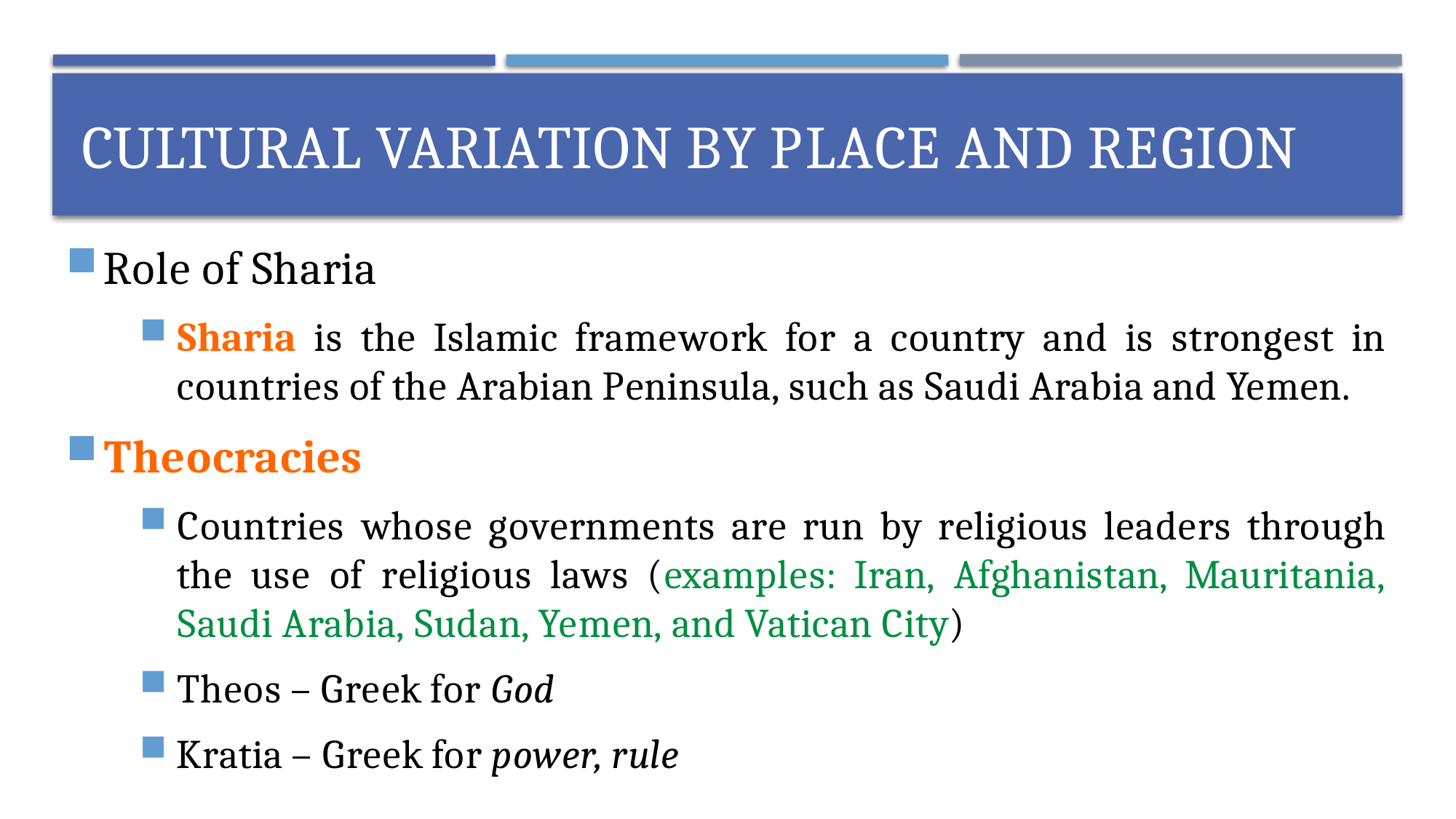

# Cultural variation by place and region
Role of Sharia
Sharia is the Islamic framework for a country and is strongest in countries of the Arabian Peninsula, such as Saudi Arabia and Yemen.
Theocracies
Countries whose governments are run by religious leaders through the use of religious laws (examples: Iran, Afghanistan, Mauritania, Saudi Arabia, Sudan, Yemen, and Vatican City)
Theos – Greek for God
Kratia – Greek for power, rule